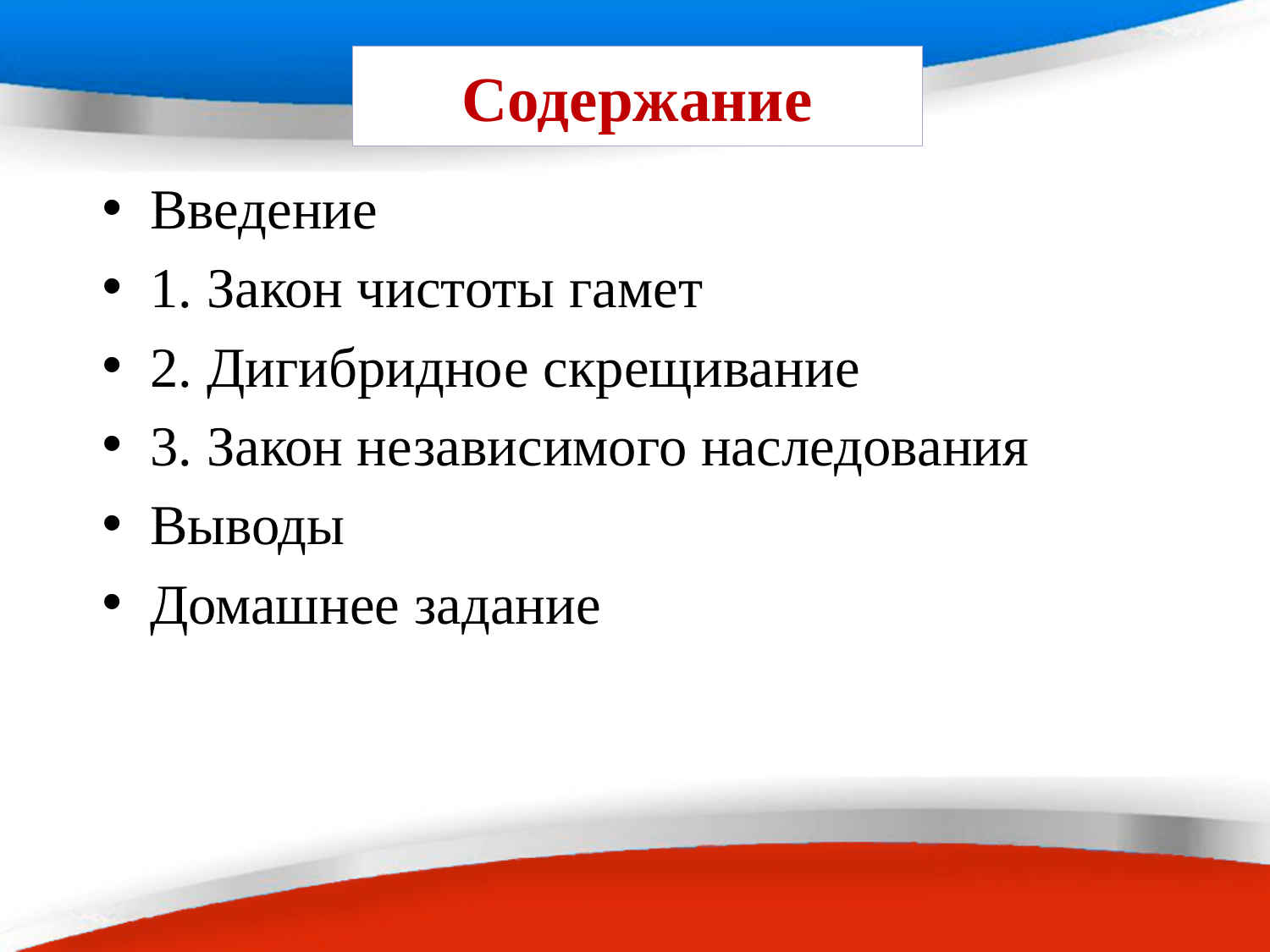

# Содержание
Введение
1. Закон чистоты гамет
2. Дигибридное скрещивание
3. Закон независимого наследования
Выводы
Домашнее задание